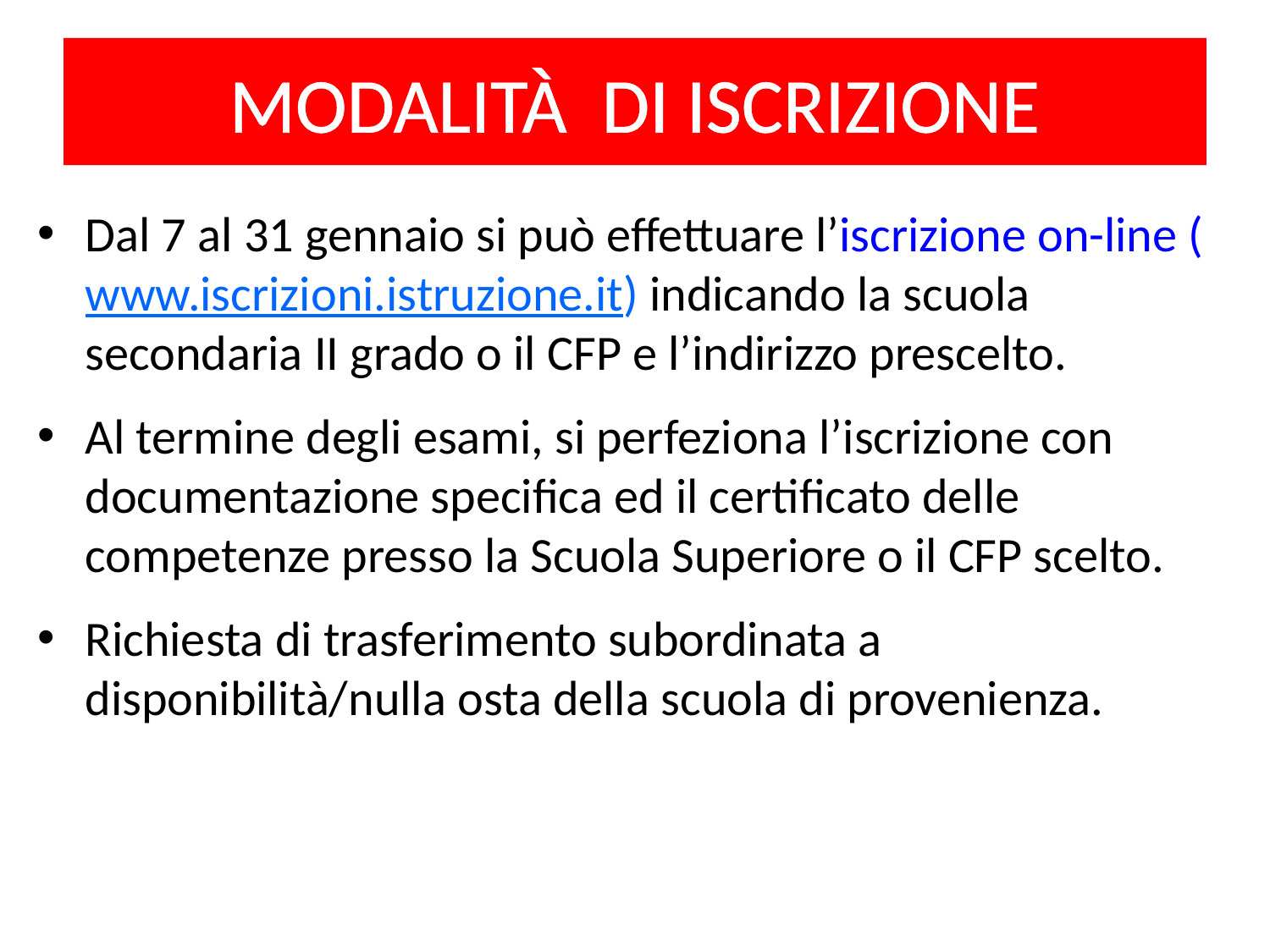

MODALITÀ  DI ISCRIZIONE
Dal 7 al 31 gennaio si può effettuare l’iscrizione on-line (www.iscrizioni.istruzione.it) indicando la scuola secondaria II grado o il CFP e l’indirizzo prescelto.

Al termine degli esami, si perfeziona l’iscrizione con documentazione specifica ed il certificato delle competenze presso la Scuola Superiore o il CFP scelto.

Richiesta di trasferimento subordinata a disponibilità/nulla osta della scuola di provenienza.